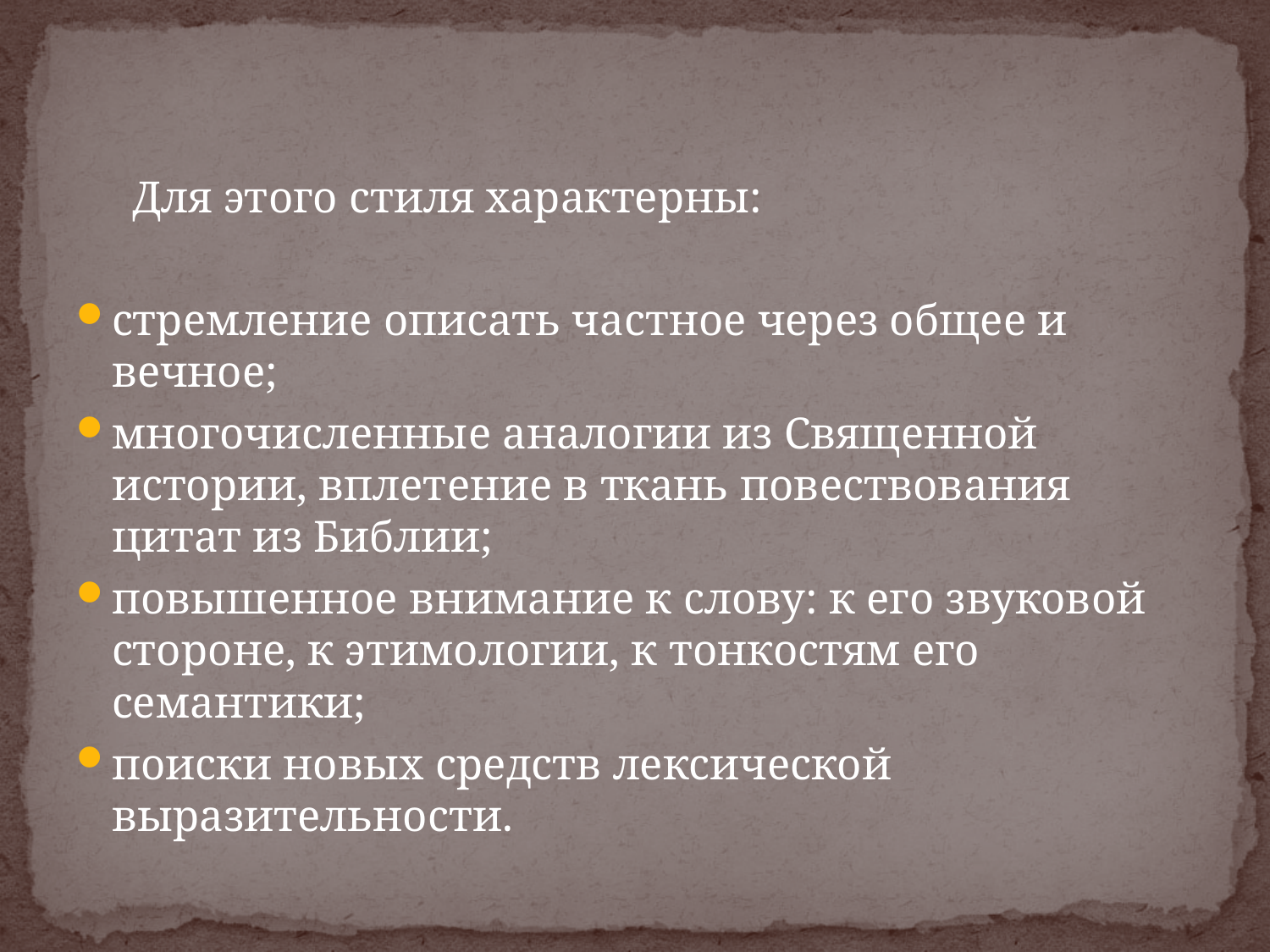

Для этого стиля характерны:

стремление описать частное через общее и вечное;
многочисленные аналогии из Священной истории, вплетение в ткань повествования цитат из Библии;
повышенное внимание к слову: к его звуковой стороне, к этимологии, к тонкостям его семантики;
поиски новых средств лексической выразительности.